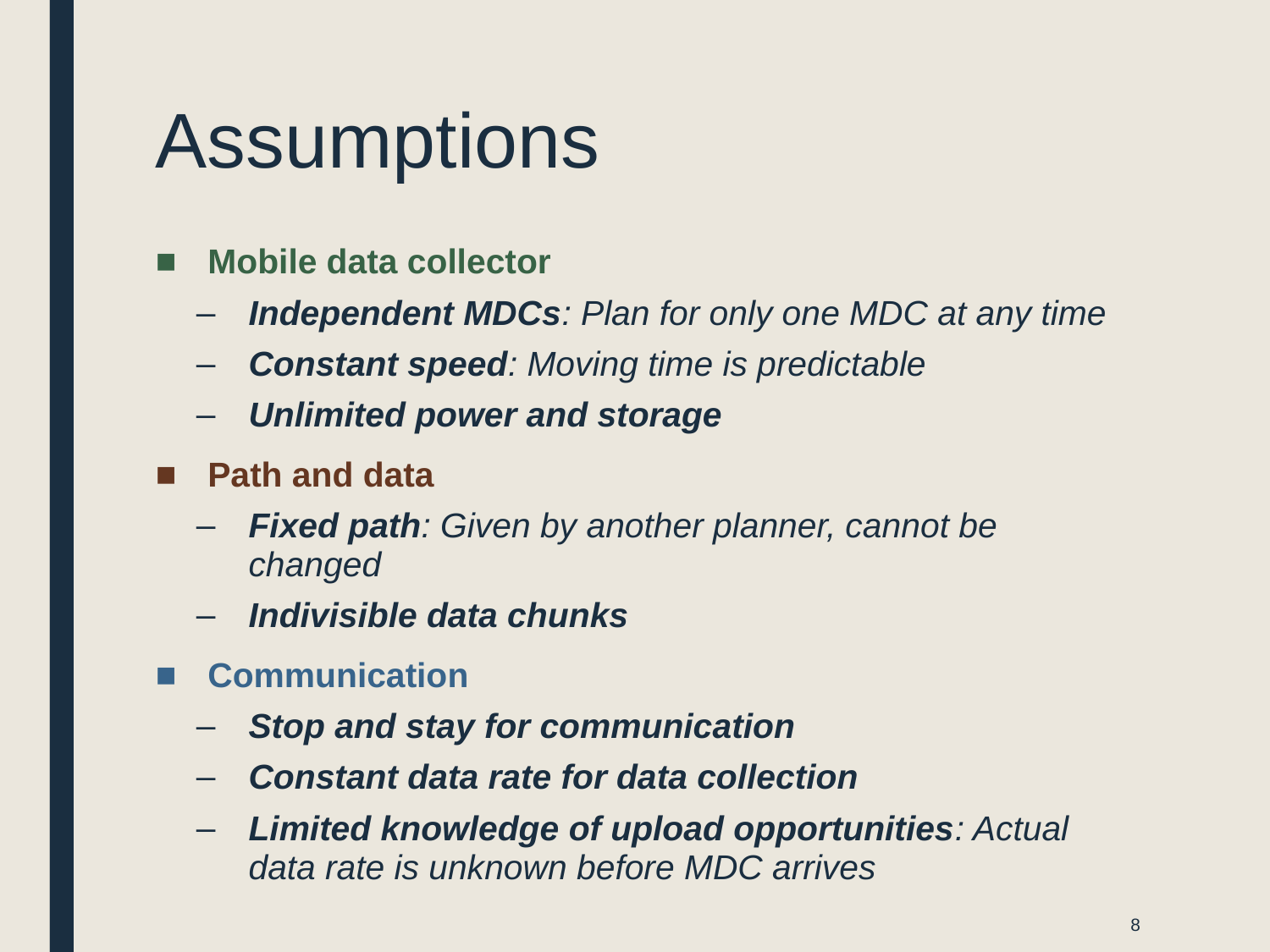

# Assumptions
Mobile data collector
Independent MDCs: Plan for only one MDC at any time
Constant speed: Moving time is predictable
Unlimited power and storage
Path and data
Fixed path: Given by another planner, cannot be changed
Indivisible data chunks
Communication
Stop and stay for communication
Constant data rate for data collection
Limited knowledge of upload opportunities: Actual data rate is unknown before MDC arrives
8